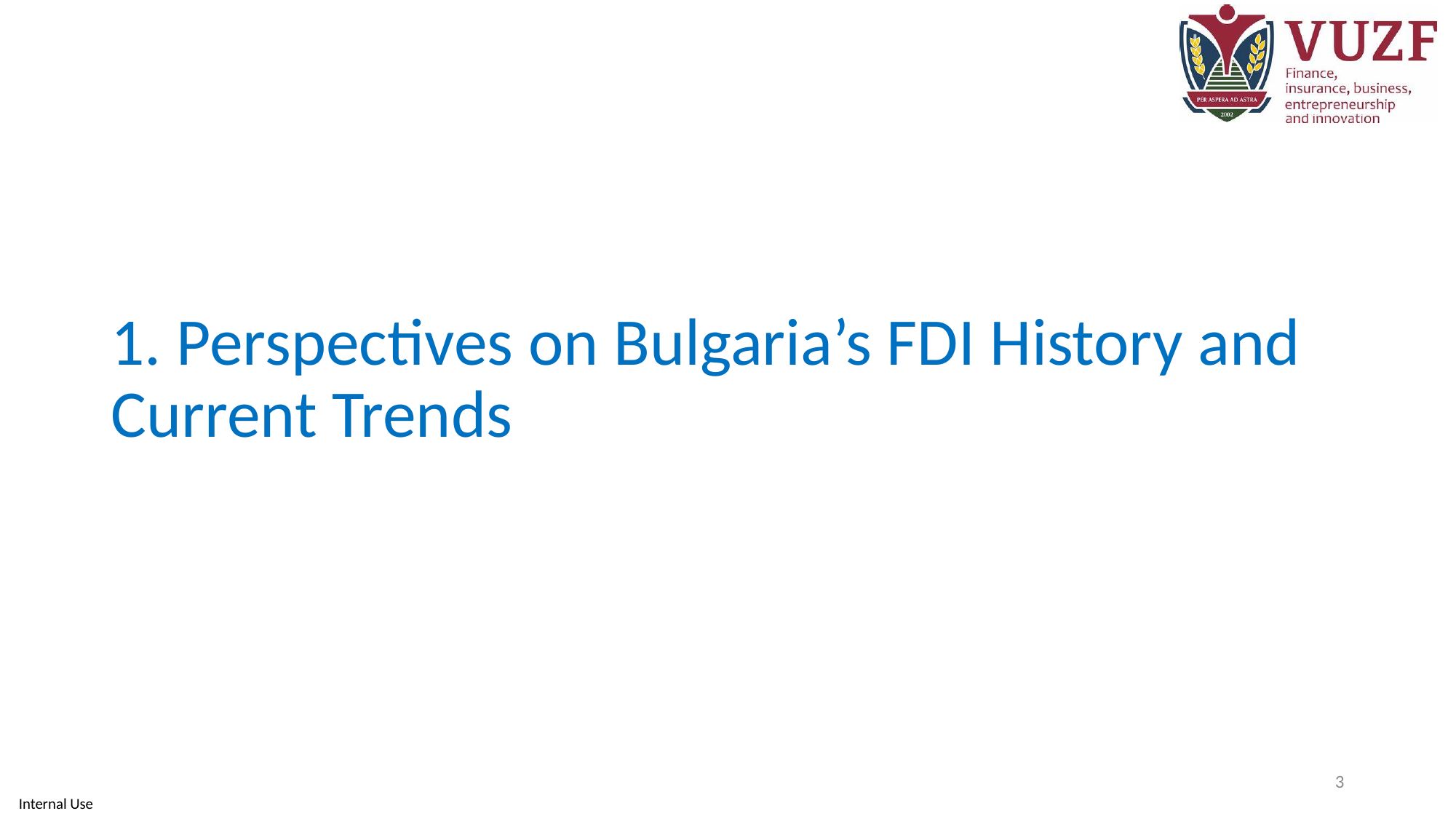

# 1. Perspectives on Bulgaria’s FDI History and Current Trends
3